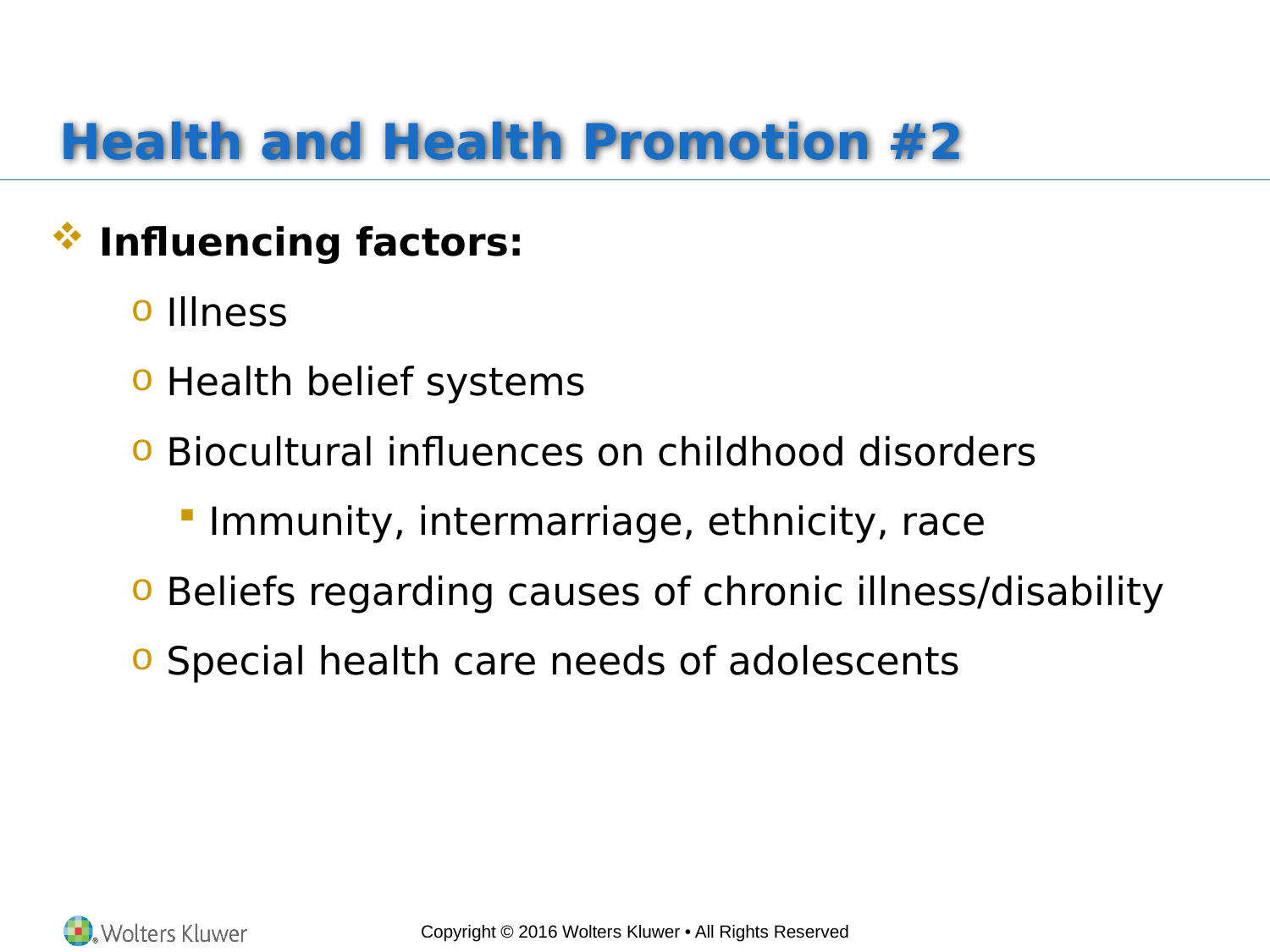

# Health and Health Promotion #2
 Influencing factors:
 Illness
 Health belief systems
 Biocultural influences on childhood disorders
 Immunity, intermarriage, ethnicity, race
 Beliefs regarding causes of chronic illness/disability
 Special health care needs of adolescents